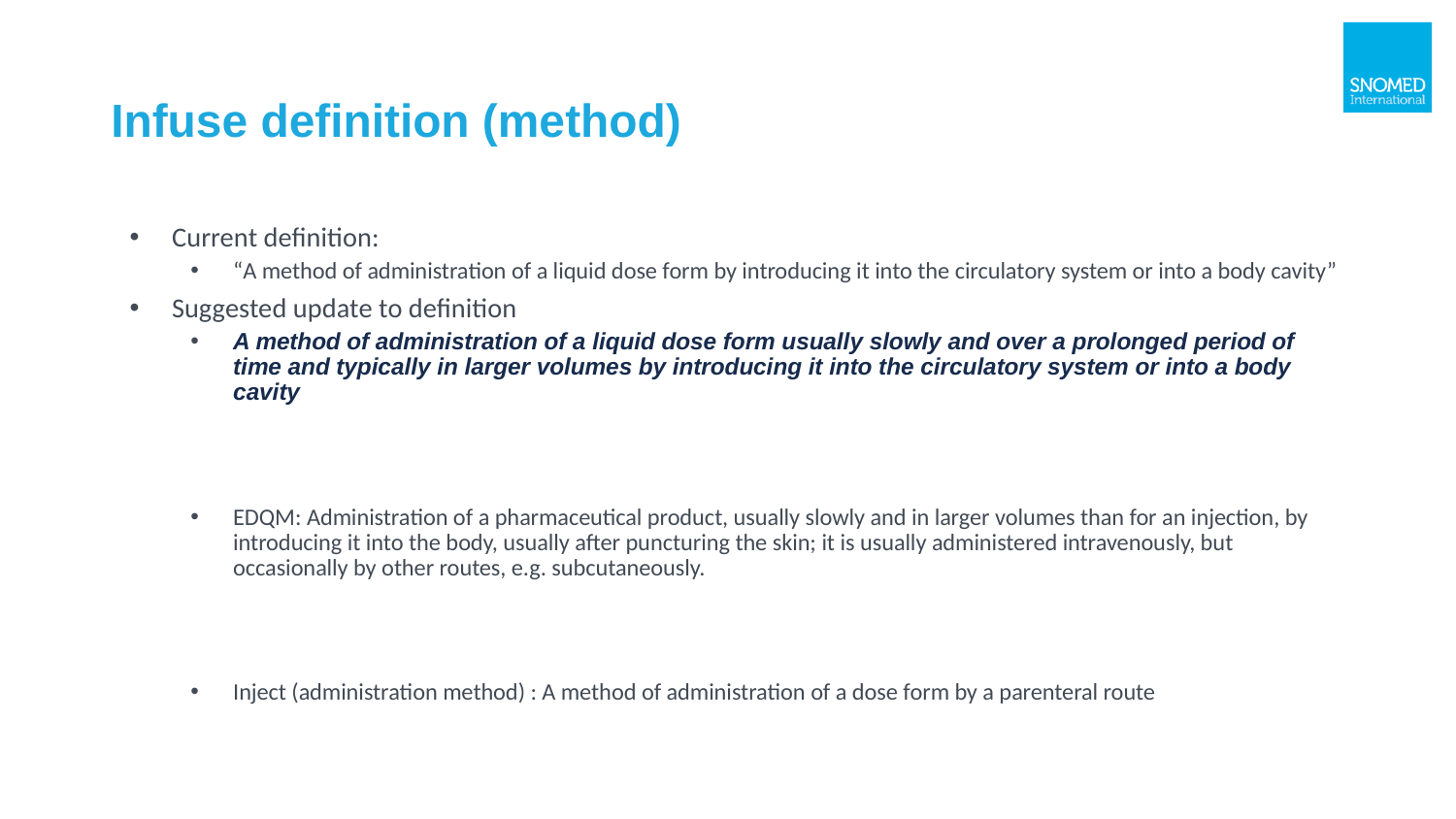

# Infuse definition (method)
Current definition:
“A method of administration of a liquid dose form by introducing it into the circulatory system or into a body cavity”
Suggested update to definition
A method of administration of a liquid dose form usually slowly and over a prolonged period of time and typically in larger volumes by introducing it into the circulatory system or into a body cavity

EDQM: Administration of a pharmaceutical product, usually slowly and in larger volumes than for an injection, by introducing it into the body, usually after puncturing the skin; it is usually administered intravenously, but occasionally by other routes, e.g. subcutaneously.

Inject (administration method) : A method of administration of a dose form by a parenteral route